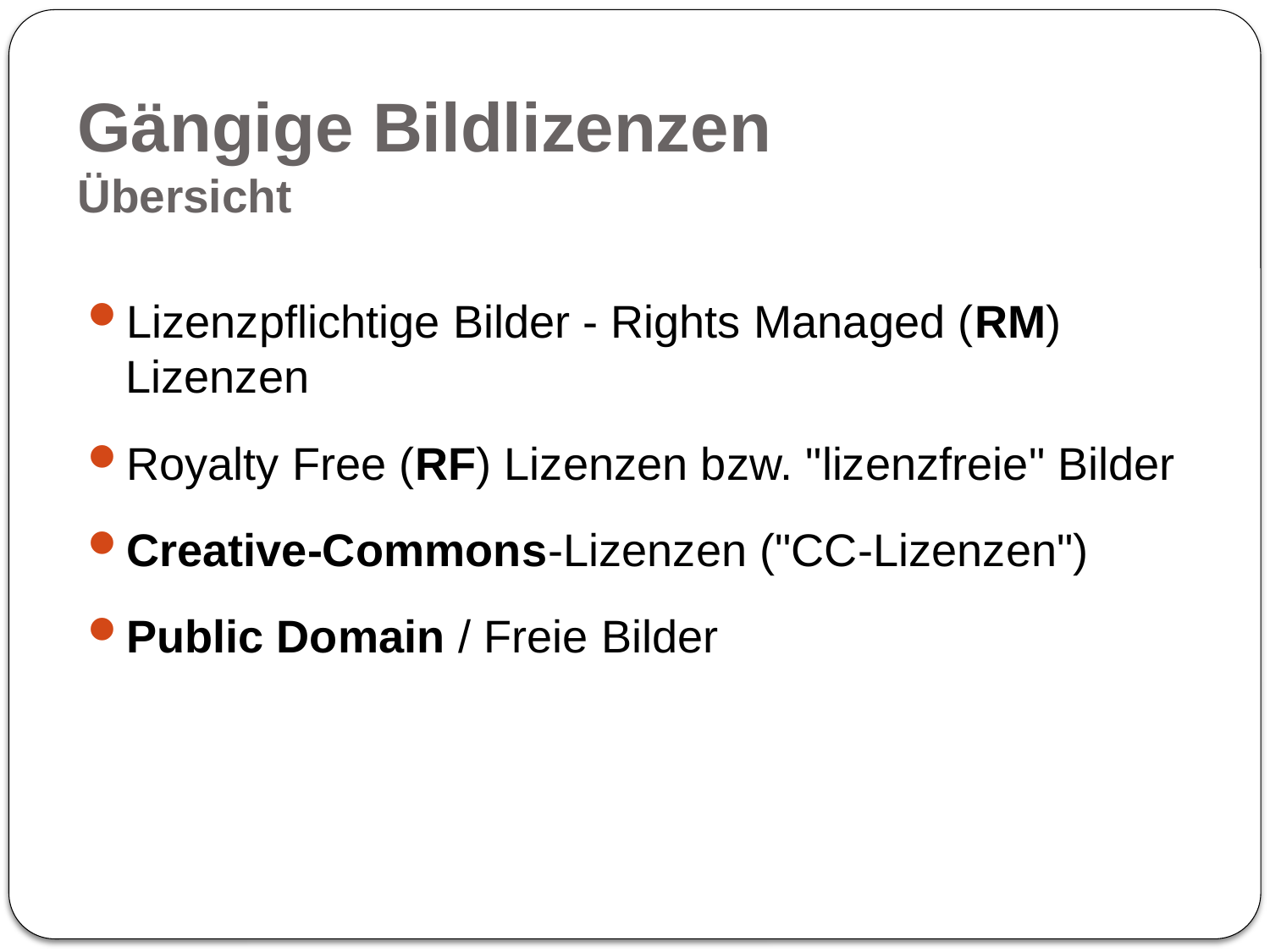

# Gängige Bildlizenzen Übersicht
Lizenzpflichtige Bilder - Rights Managed (RM) Lizenzen
Royalty Free (RF) Lizenzen bzw. "lizenzfreie" Bilder
Creative-Commons-Lizenzen ("CC-Lizenzen")
Public Domain / Freie Bilder